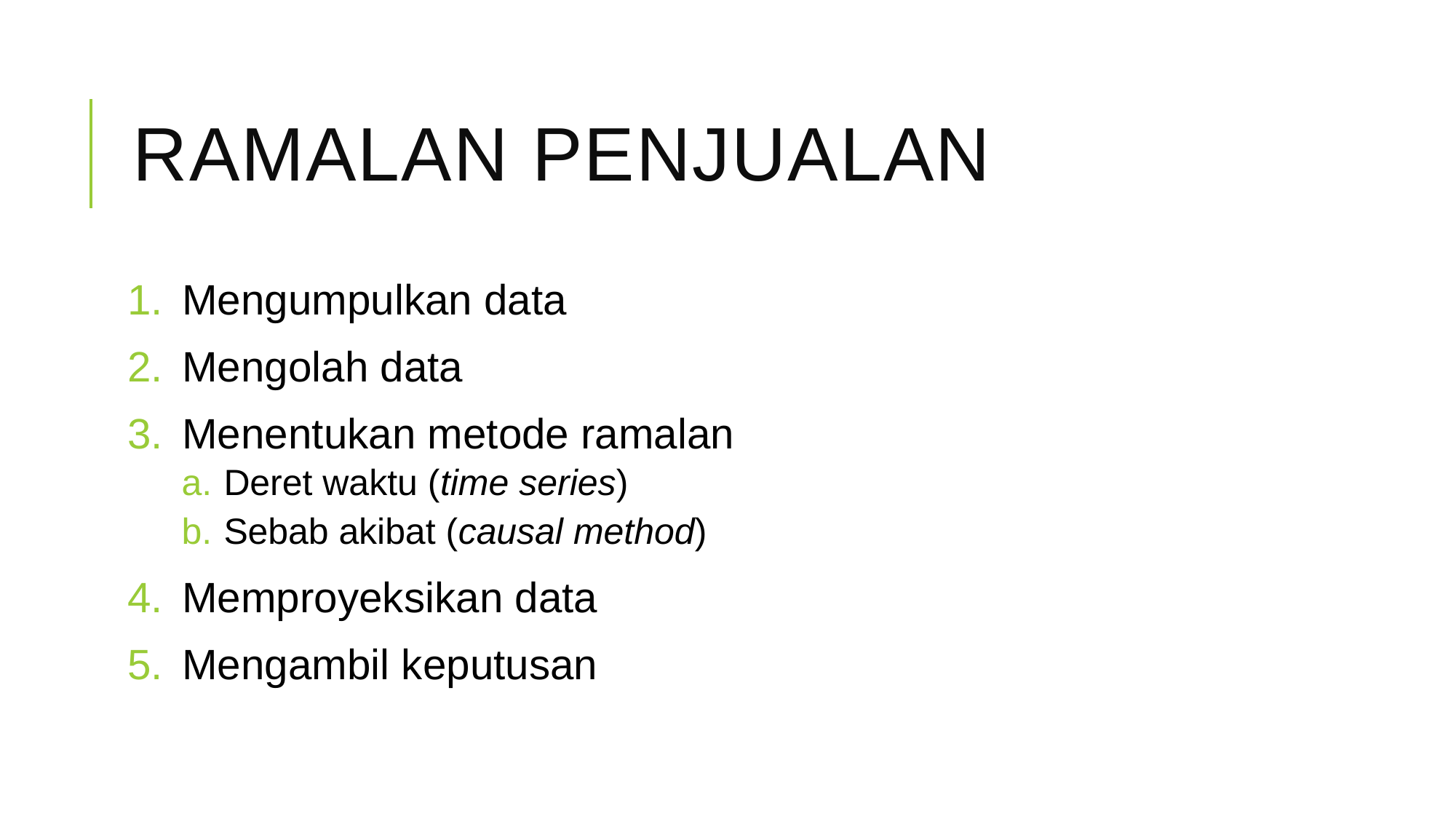

# Ramalan penjualan
Mengumpulkan data
Mengolah data
Menentukan metode ramalan
Deret waktu (time series)
Sebab akibat (causal method)
Memproyeksikan data
Mengambil keputusan